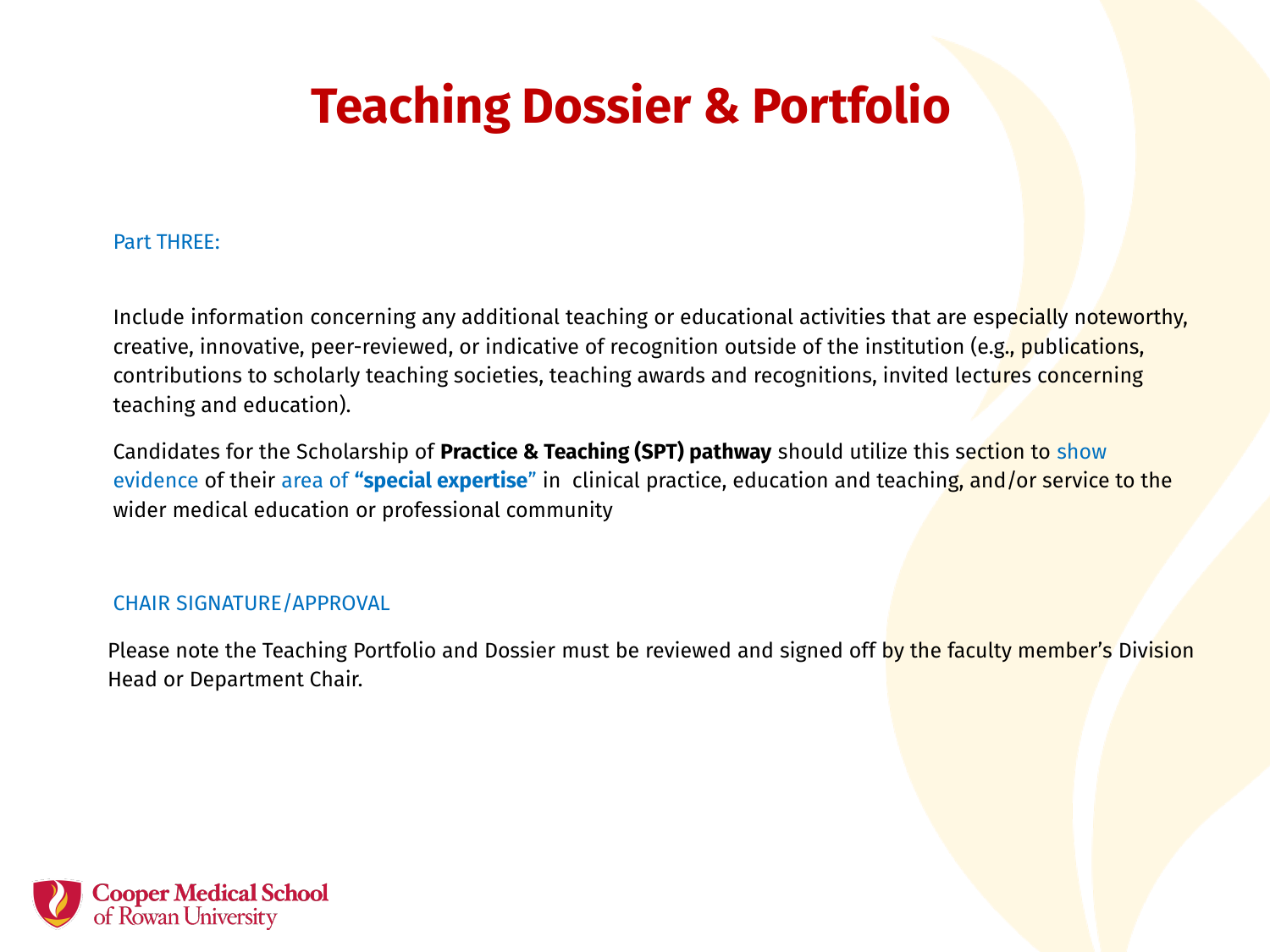

# Teaching Dossier & Portfolio

Part THREE:

Include information concerning any additional teaching or educational activities that are especially noteworthy, creative, innovative, peer-reviewed, or indicative of recognition outside of the institution (e.g., publications, contributions to scholarly teaching societies, teaching awards and recognitions, invited lectures concerning teaching and education).
Candidates for the Scholarship of Practice & Teaching (SPT) pathway should utilize this section to show evidence of their area of “special expertise” in  clinical practice, education and teaching, and/or service to the wider medical education or professional community

CHAIR SIGNATURE/APPROVAL
Please note the Teaching Portfolio and Dossier must be reviewed and signed off by the faculty member’s Division Head or Department Chair.